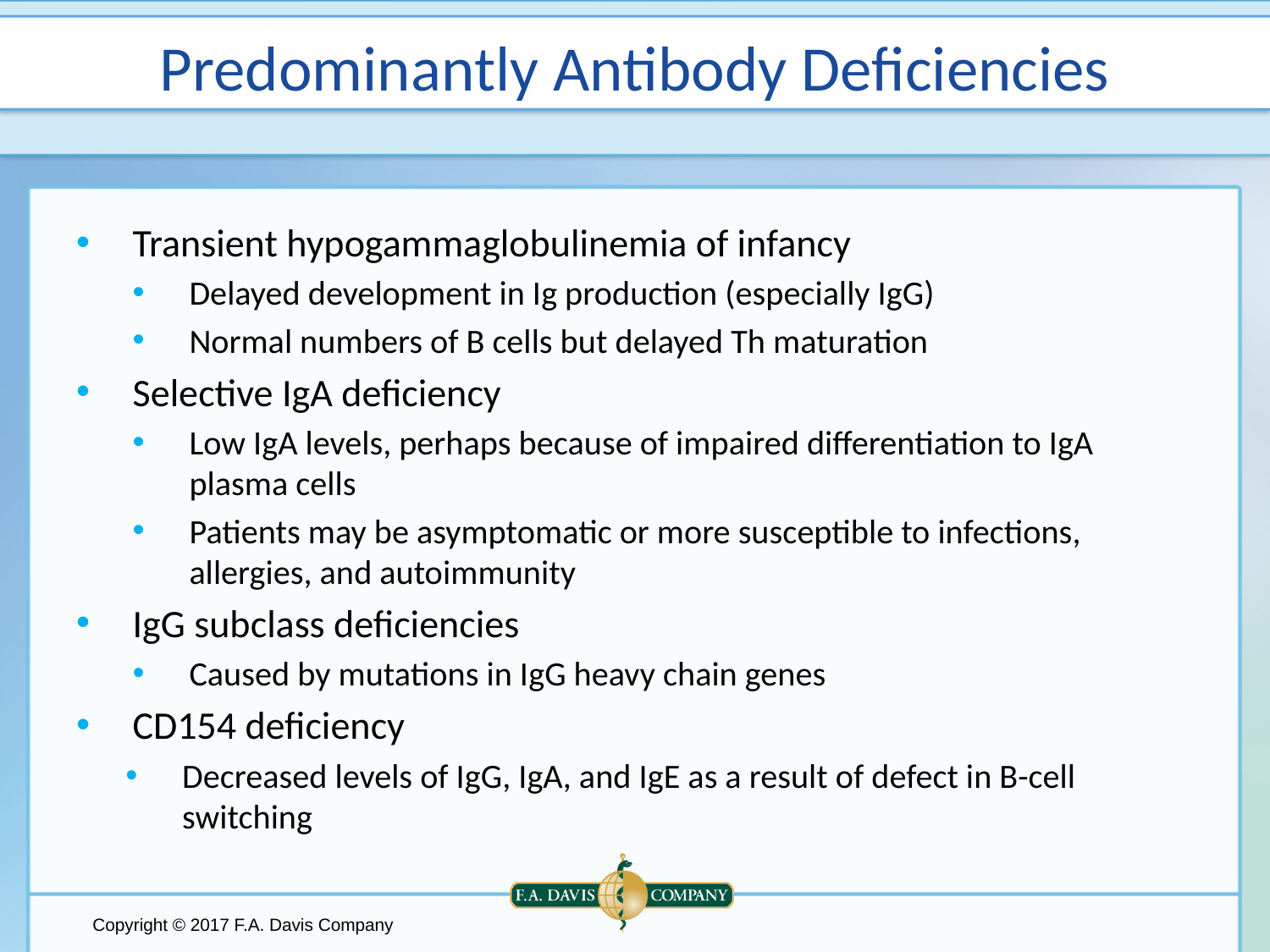

# Predominantly Antibody Deficiencies
Transient hypogammaglobulinemia of infancy
Delayed development in Ig production (especially IgG)
Normal numbers of B cells but delayed Th maturation
Selective IgA deficiency
Low IgA levels, perhaps because of impaired differentiation to IgA plasma cells
Patients may be asymptomatic or more susceptible to infections, allergies, and autoimmunity
IgG subclass deficiencies
Caused by mutations in IgG heavy chain genes
CD154 deficiency
Decreased levels of IgG, IgA, and IgE as a result of defect in B-cell switching